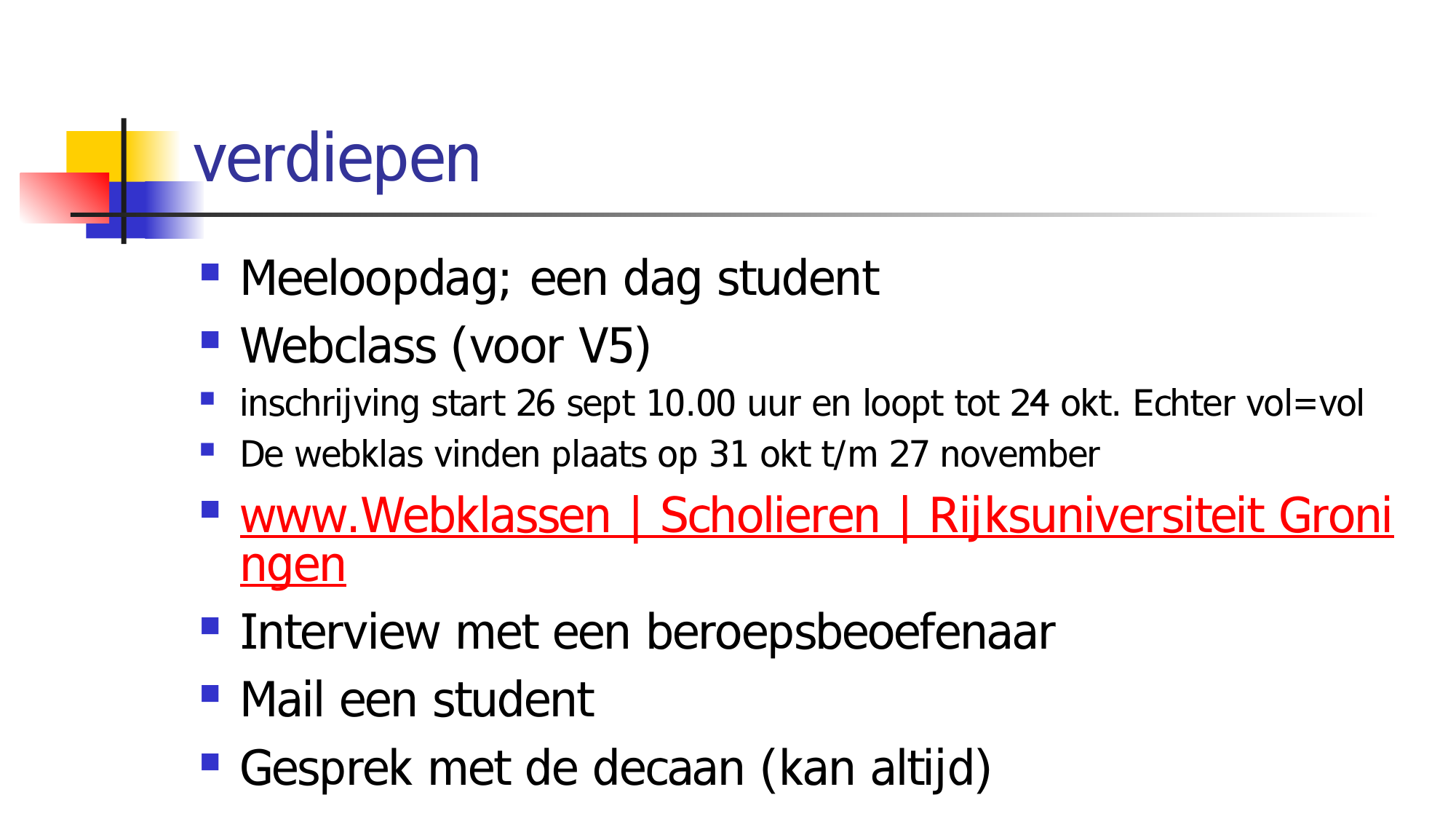

# verdiepen
Meeloopdag; een dag student
Webclass (voor V5)
inschrijving start 26 sept 10.00 uur en loopt tot 24 okt. Echter vol=vol
De webklas vinden plaats op 31 okt t/m 27 november
www.Webklassen | Scholieren | Rijksuniversiteit Groningen
Interview met een beroepsbeoefenaar
Mail een student
Gesprek met de decaan (kan altijd)